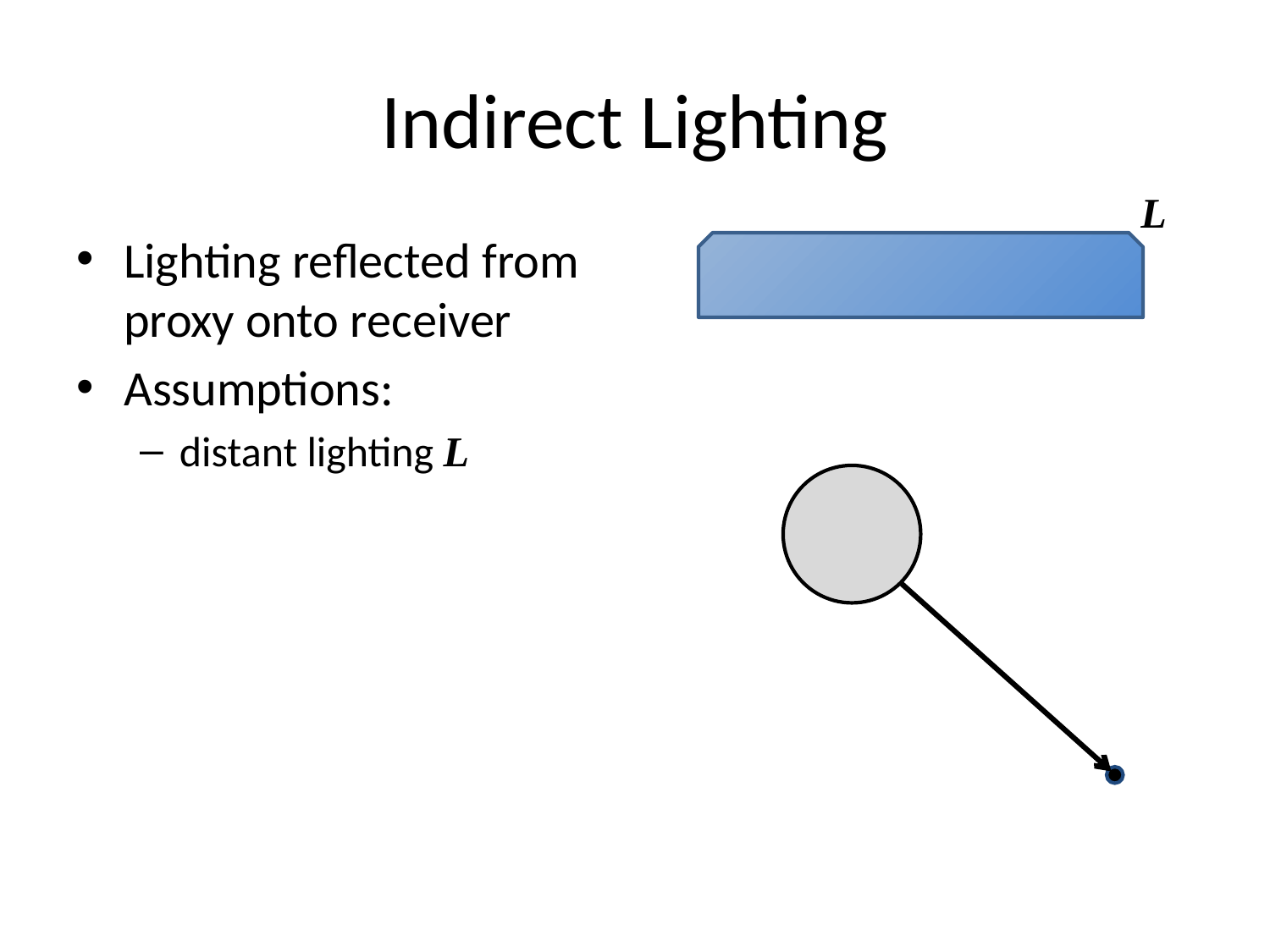

# Indirect Lighting
L
Lighting reflected from proxy onto receiver
Assumptions:
distant lighting L